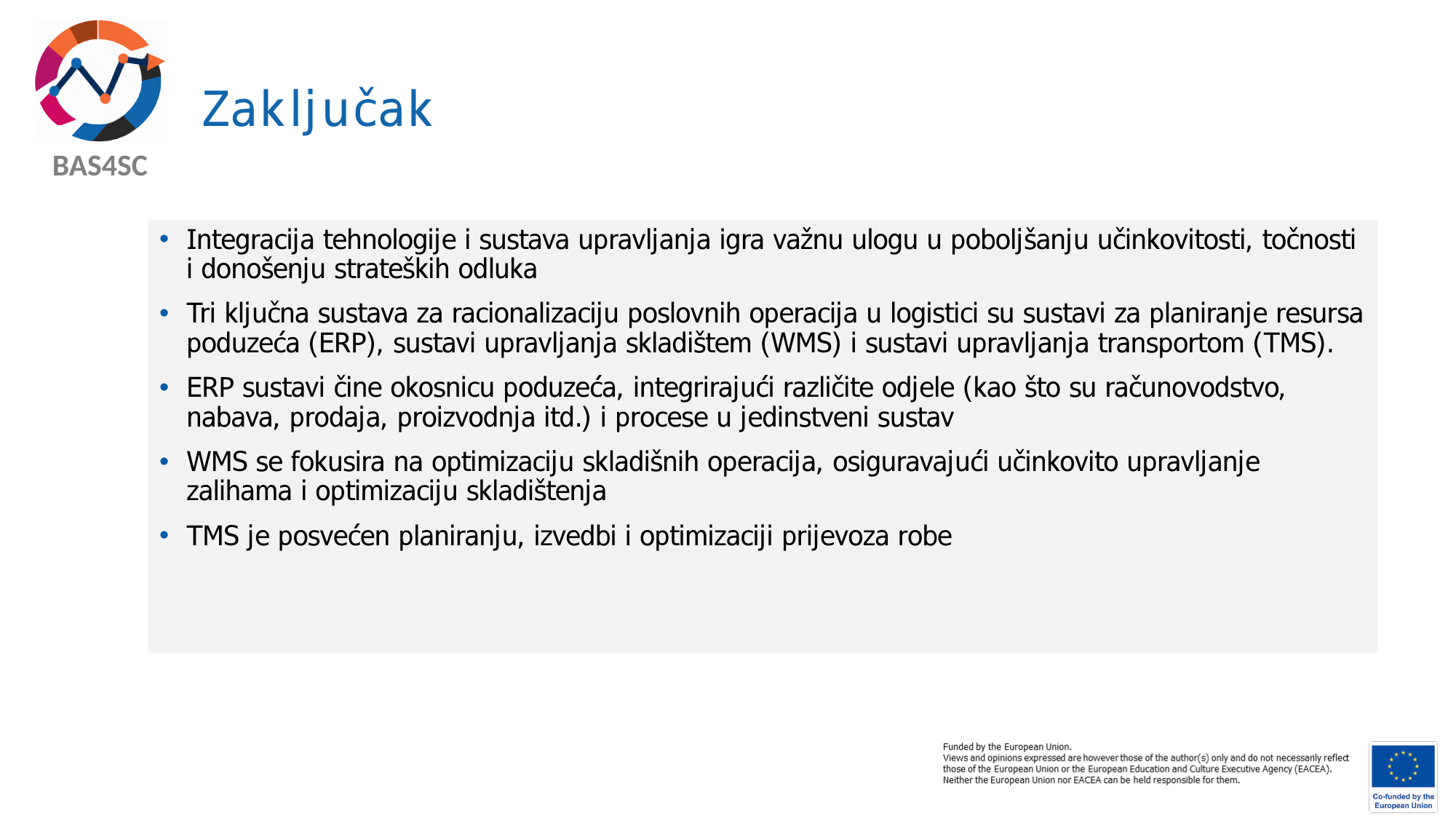

# Zaključak
Integracija tehnologije i sustava upravljanja igra važnu ulogu u poboljšanju učinkovitosti, točnosti i donošenju strateških odluka
Tri ključna sustava za racionalizaciju poslovnih operacija u logistici su sustavi za planiranje resursa poduzeća (ERP), sustavi upravljanja skladištem (WMS) i sustavi upravljanja transportom (TMS).
ERP sustavi čine okosnicu poduzeća, integrirajući različite odjele (kao što su računovodstvo, nabava, prodaja, proizvodnja itd.) i procese u jedinstveni sustav
WMS se fokusira na optimizaciju skladišnih operacija, osiguravajući učinkovito upravljanje zalihama i optimizaciju skladištenja
TMS je posvećen planiranju, izvedbi i optimizaciji prijevoza robe